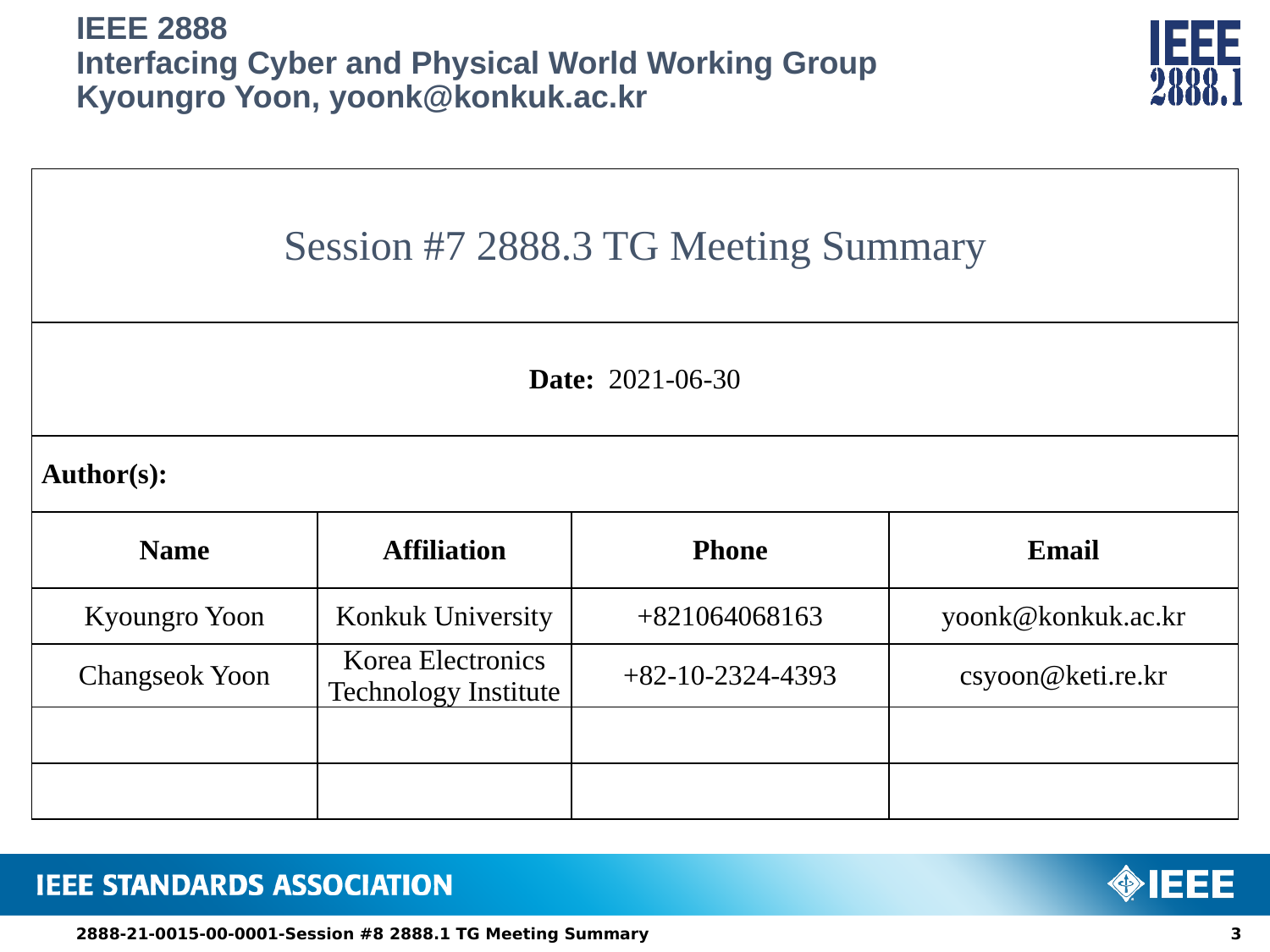

# IEEE 2888 Interfacing Cyber and Physical World Working Group Kyoungro Yoon, yoonk@konkuk.ac.kr

| Session #7 2888.3 TG Meeting Summary |  |  |  |
| --- | --- | --- | --- |
| Date: 2021-06-30 |  |  |  |
| Author(s): |  |  |  |
| Name | Affiliation | Phone | Email |
| Kyoungro Yoon | Konkuk University | +821064068163 | yoonk@konkuk.ac.kr |
| Changseok Yoon | Korea Electronics Technology Institute | +82-10-2324-4393 | csyoon@keti.re.kr |
|  |  |  |  |
|  |  |  |  |
2888-21-0015-00-0001-Session #8 2888.1 TG Meeting Summary
3